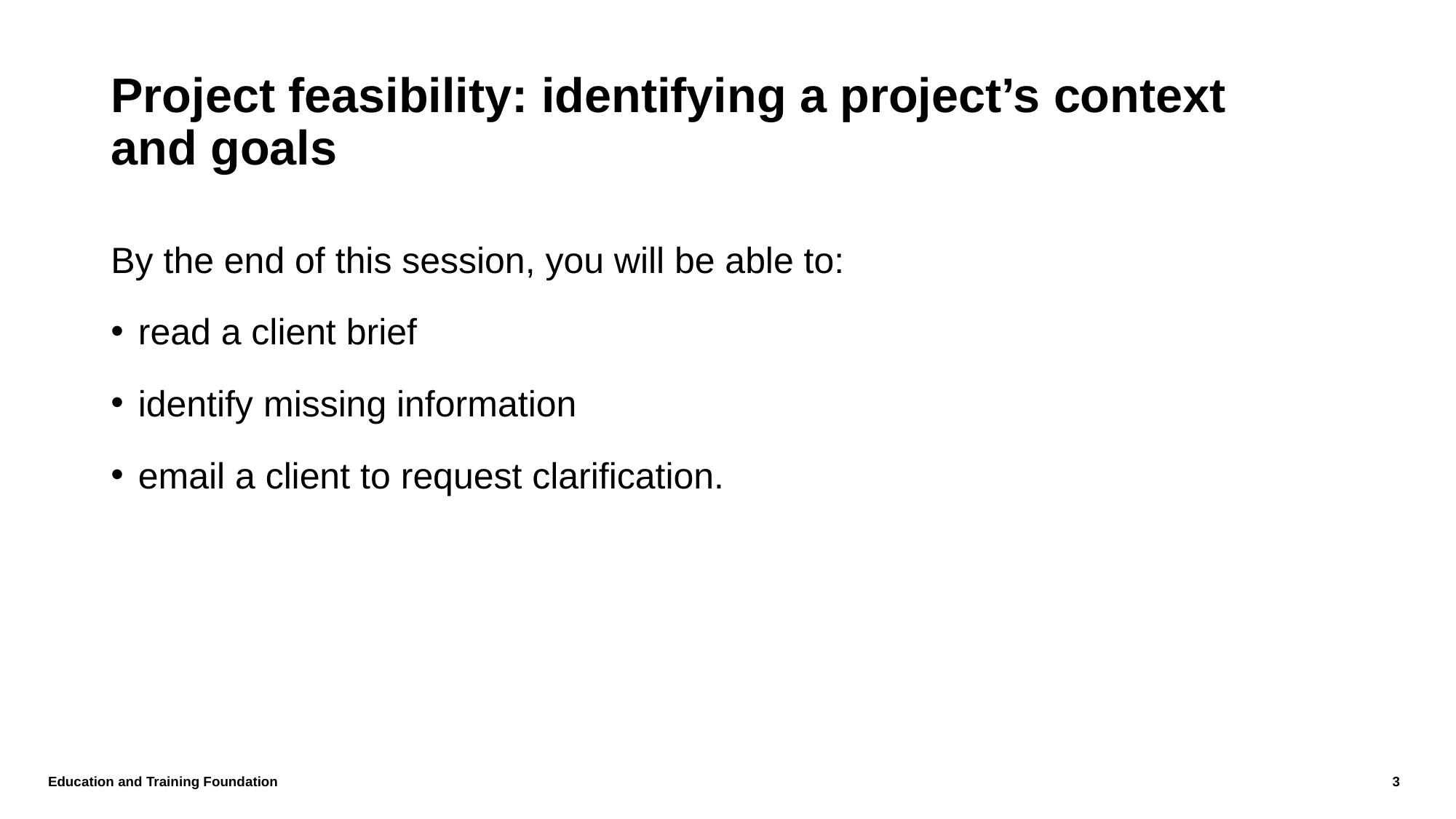

# Project feasibility: identifying a project’s context and goals
By the end of this session, you will be able to:
read a client brief
identify missing information
email a client to request clarification.